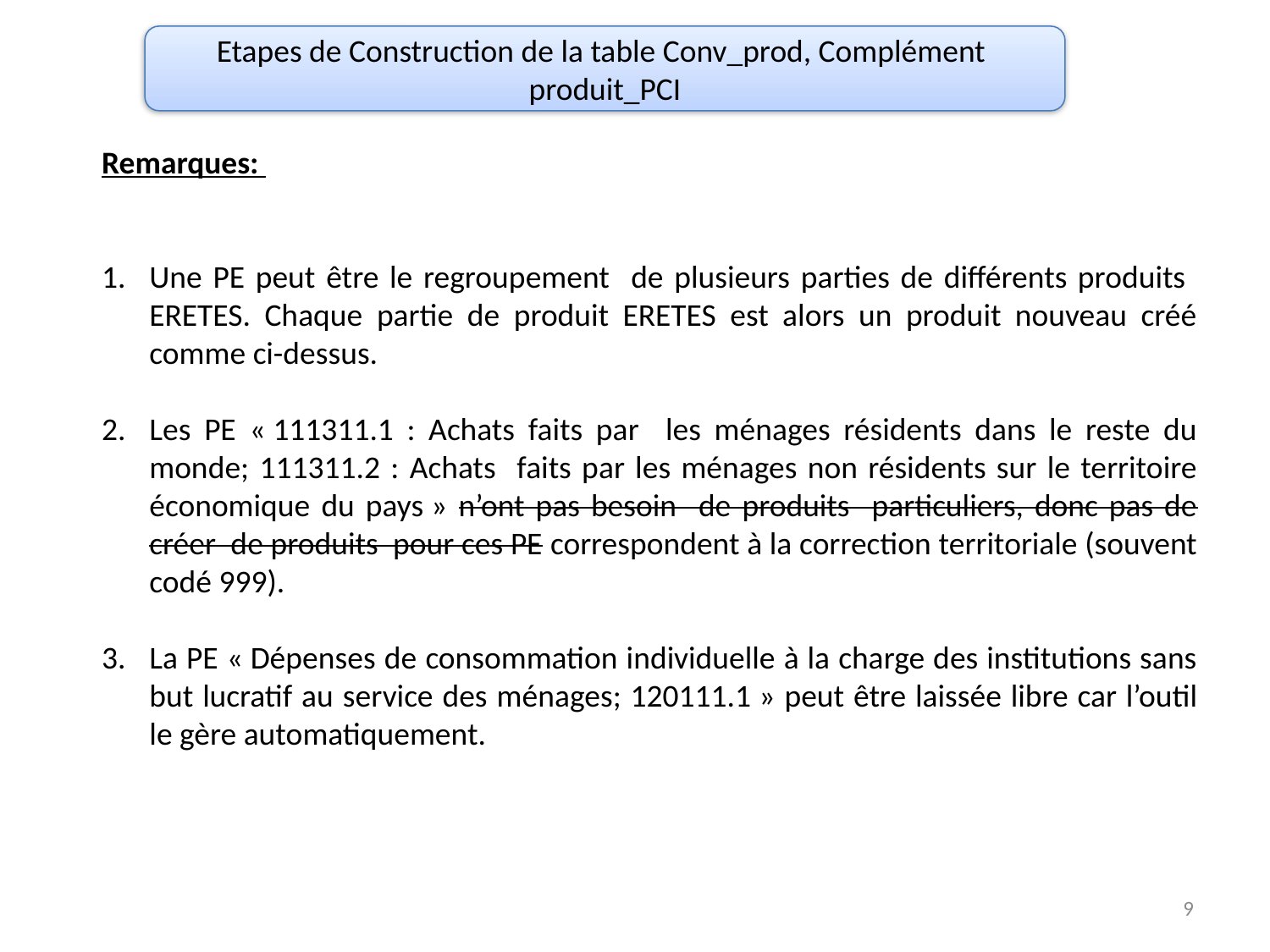

Etapes de Construction de la table Conv_prod, Complément  produit_PCI

Remarques:

Une PE peut être le regroupement  de plusieurs parties de différents produits  ERETES. Chaque partie de produit ERETES est alors un produit nouveau créé comme ci-dessus.

Les PE « 111311.1 : Achats faits par  les ménages résidents dans le reste du monde; 111311.2 : Achats  faits par les ménages non résidents sur le territoire économique du pays » n’ont pas besoin  de produits  particuliers, donc pas de créer  de produits  pour ces PE correspondent à la correction territoriale (souvent codé 999).

La PE « Dépenses de consommation individuelle à la charge des institutions sans but lucratif au service des ménages; 120111.1 » peut être laissée libre car l’outil le gère automatiquement.

9